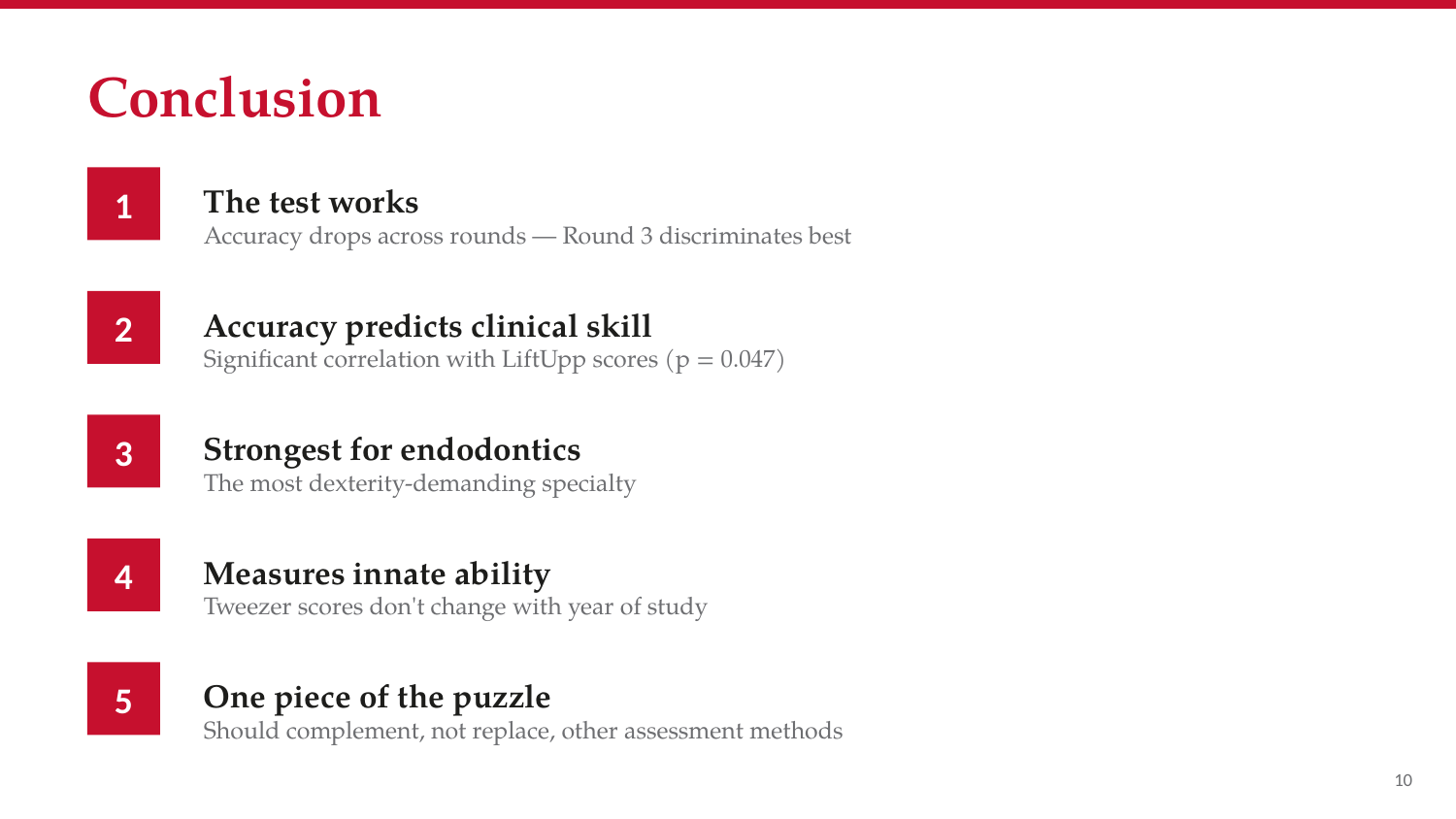

Conclusion

1
The test works
Accuracy drops across rounds — Round 3 discriminates best

2
Accuracy predicts clinical skill
Significant correlation with LiftUpp scores (p = 0.047)

3
Strongest for endodontics
The most dexterity-demanding specialty

4
Measures innate ability
Tweezer scores don't change with year of study

5
One piece of the puzzle
Should complement, not replace, other assessment methods
10